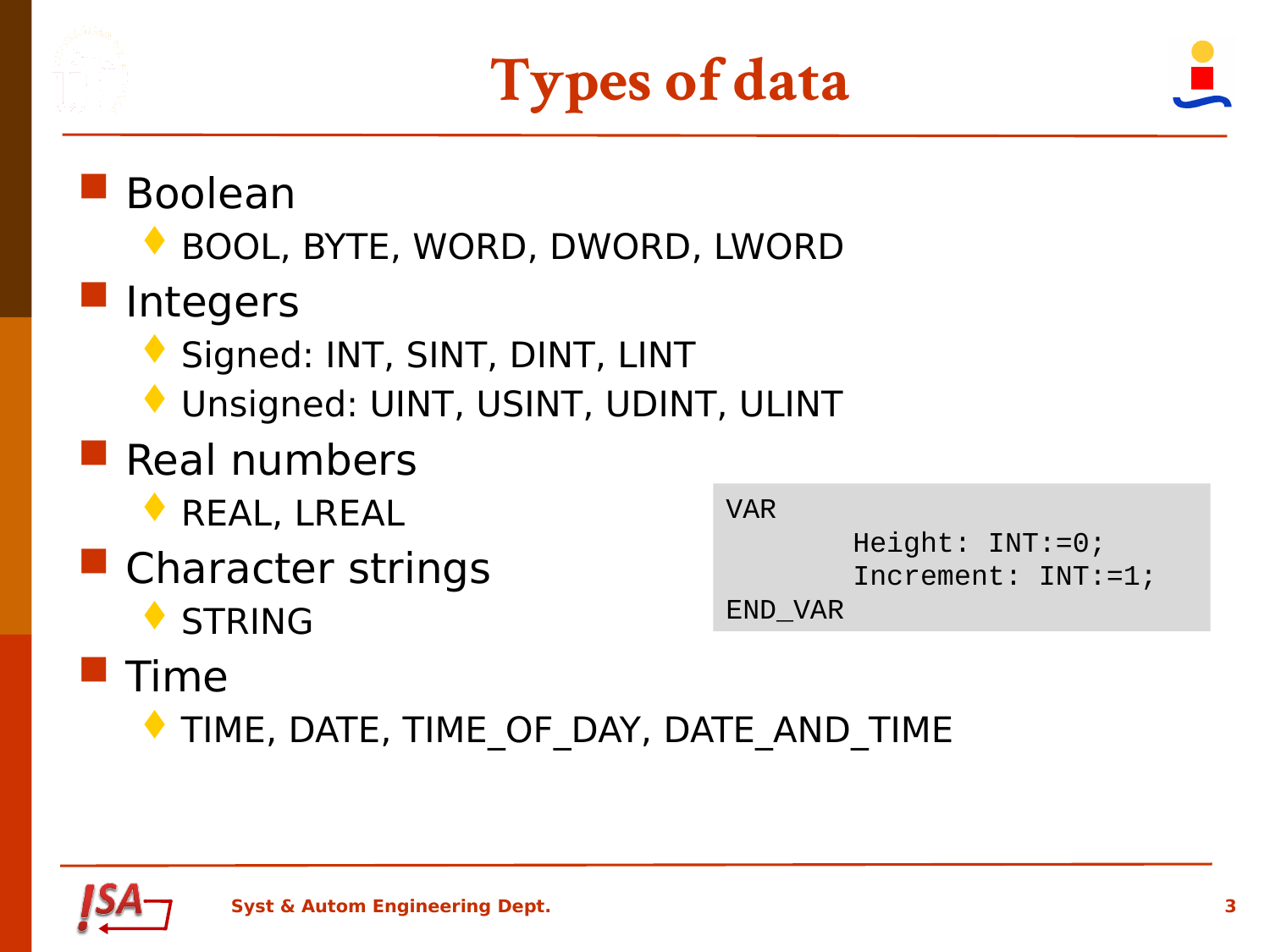

# Types of data
Boolean
BOOL, BYTE, WORD, DWORD, LWORD
Integers
Signed: INT, SINT, DINT, LINT
Unsigned: UINT, USINT, UDINT, ULINT
Real numbers
REAL, LREAL
Character strings
STRING
Time
TIME, DATE, TIME_OF_DAY, DATE_AND_TIME

VAR
	Height: INT:=0;
	Increment: INT:=1;
END_VAR
3